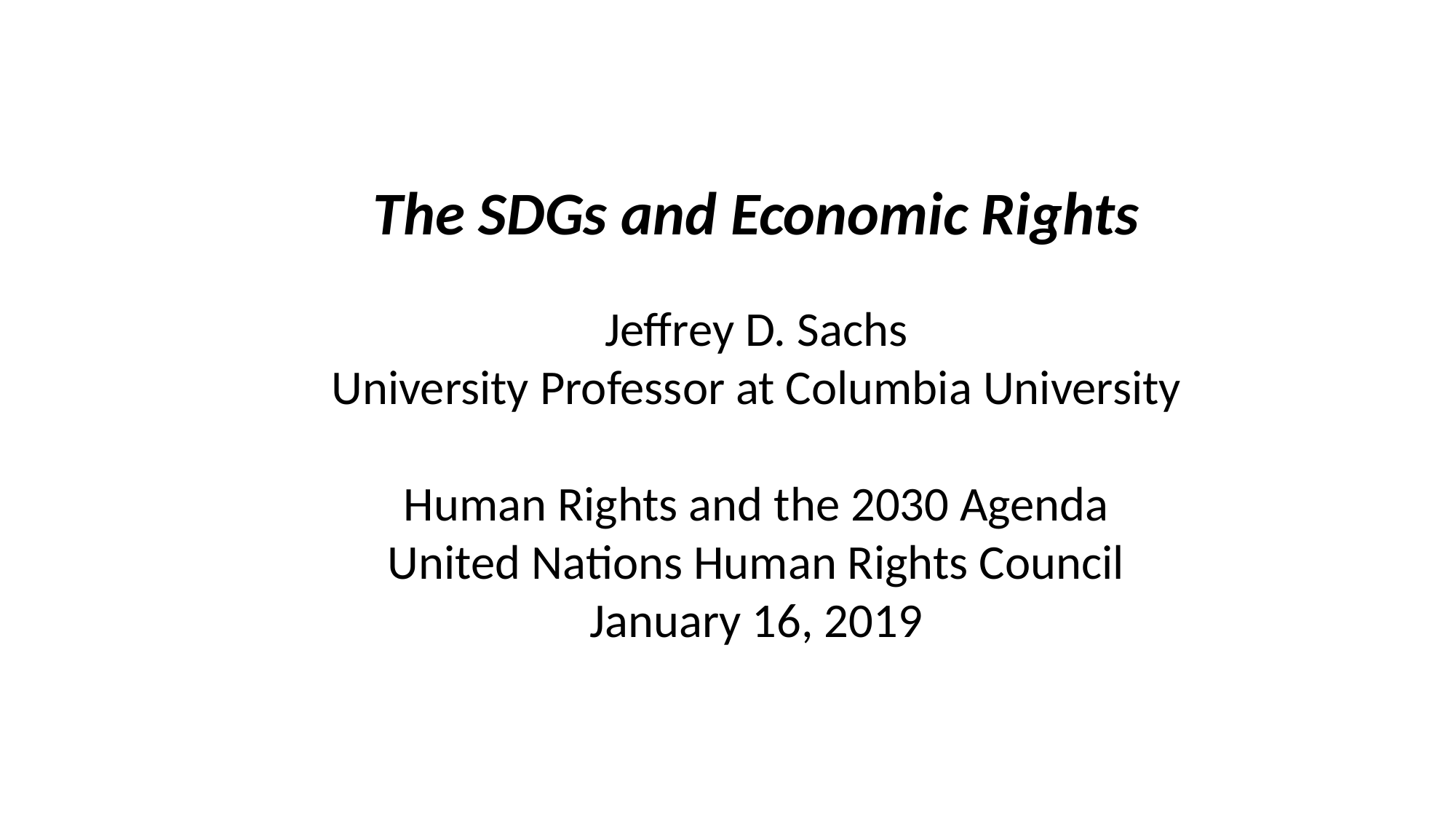

The SDGs and Economic Rights

Jeffrey D. Sachs
University Professor at Columbia University

Human Rights and the 2030 Agenda
United Nations Human Rights Council
January 16, 2019